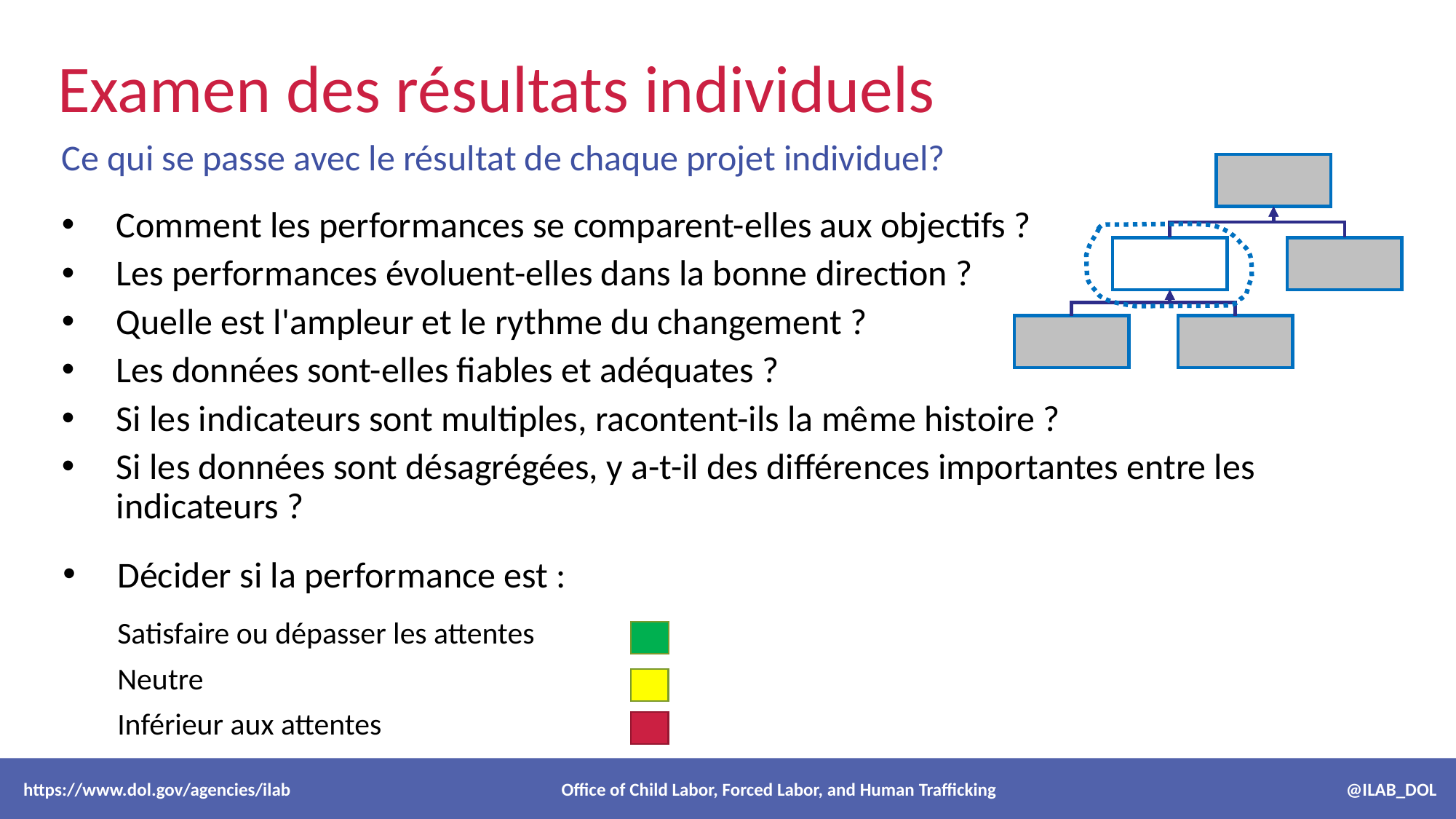

# Examen des résultats individuels
Ce qui se passe avec le résultat de chaque projet individuel?
Comment les performances se comparent-elles aux objectifs ?
Les performances évoluent-elles dans la bonne direction ?
Quelle est l'ampleur et le rythme du changement ?
Les données sont-elles fiables et adéquates ?
Si les indicateurs sont multiples, racontent-ils la même histoire ?
Si les données sont désagrégées, y a-t-il des différences importantes entre les indicateurs ?

Décider si la performance est :
Satisfaire ou dépasser les attentes
Neutre
Inférieur aux attentes

   https://www.dol.gov/agencies/ilab                                                                 Office of Child Labor, Forced Labor, and Human Trafficking                                                                                    @ILAB_DOL